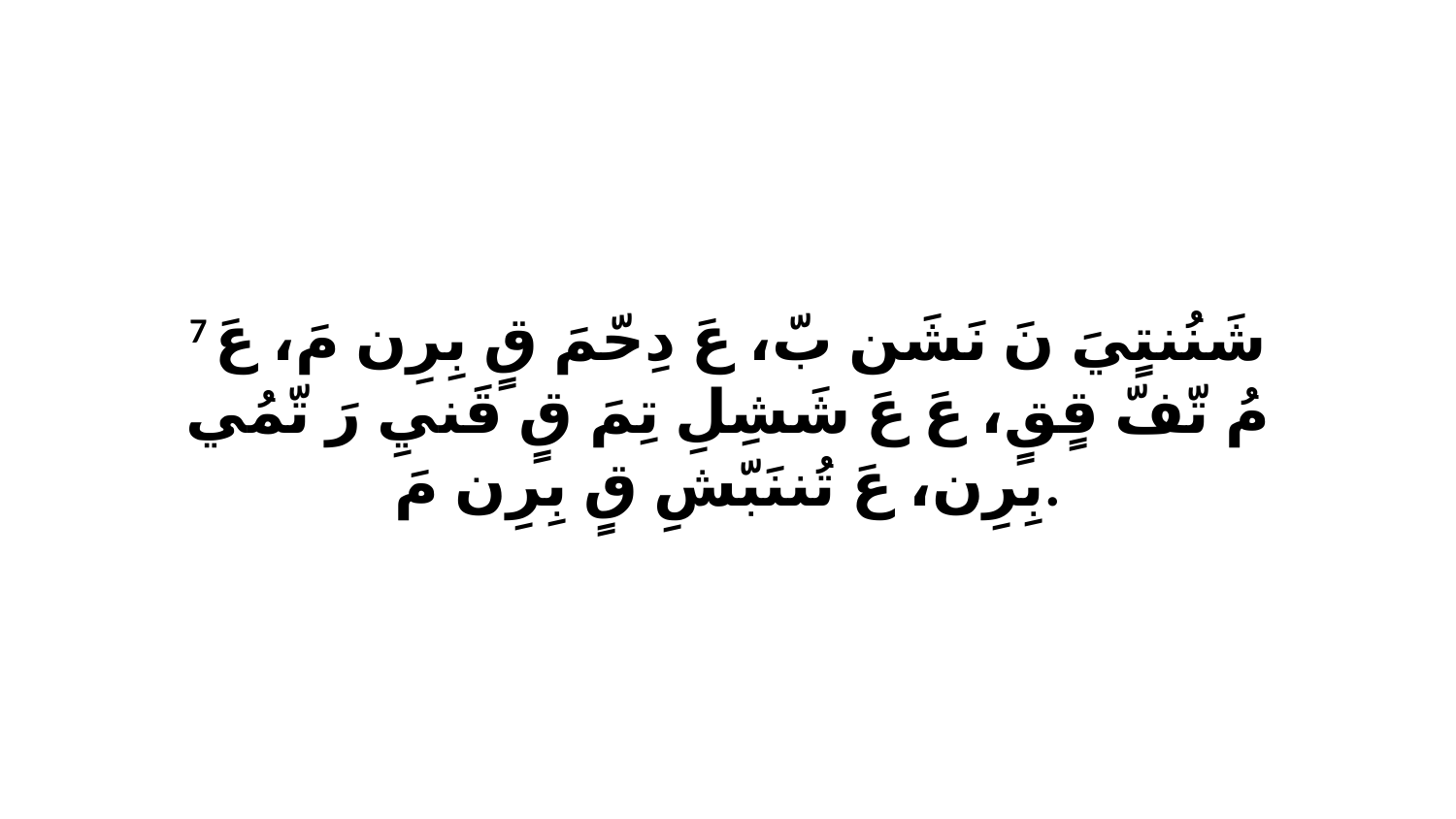

7 شَنُنتٍيَ نَ نَشَن بّ، عَ دِحّمَ قٍ بِرِن مَ، عَ مُ تّفّ قٍقٍ، عَ عَ شَشِلِ تِمَ قٍ قَنيِ رَ تّمُي بِرِن، عَ تُننَبّشِ قٍ بِرِن مَ.